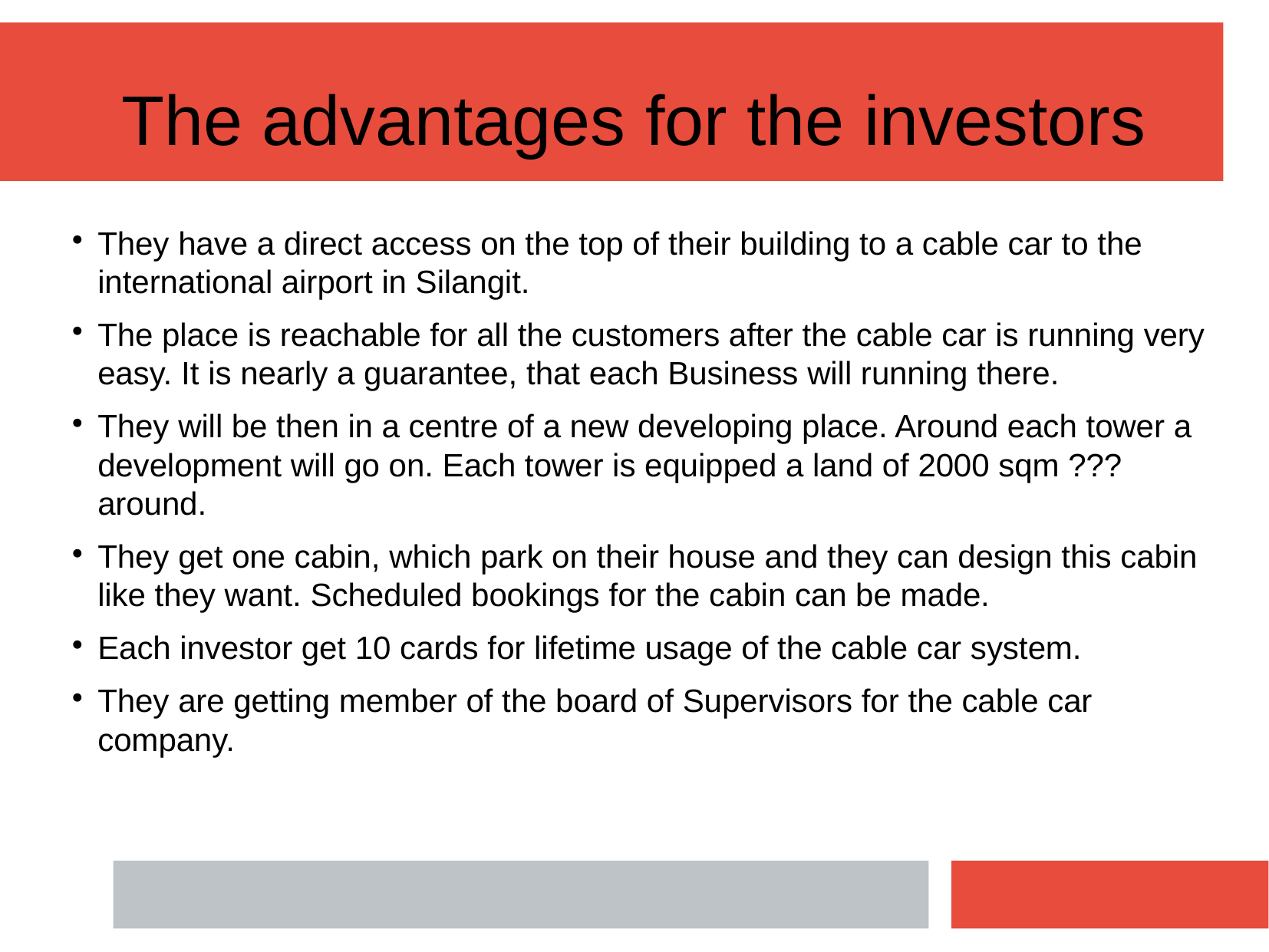

The advantages for the investors
They have a direct access on the top of their building to a cable car to the international airport in Silangit.
The place is reachable for all the customers after the cable car is running very easy. It is nearly a guarantee, that each Business will running there.
They will be then in a centre of a new developing place. Around each tower a development will go on. Each tower is equipped a land of 2000 sqm ???around.
They get one cabin, which park on their house and they can design this cabin like they want. Scheduled bookings for the cabin can be made.
Each investor get 10 cards for lifetime usage of the cable car system.
They are getting member of the board of Supervisors for the cable car company.